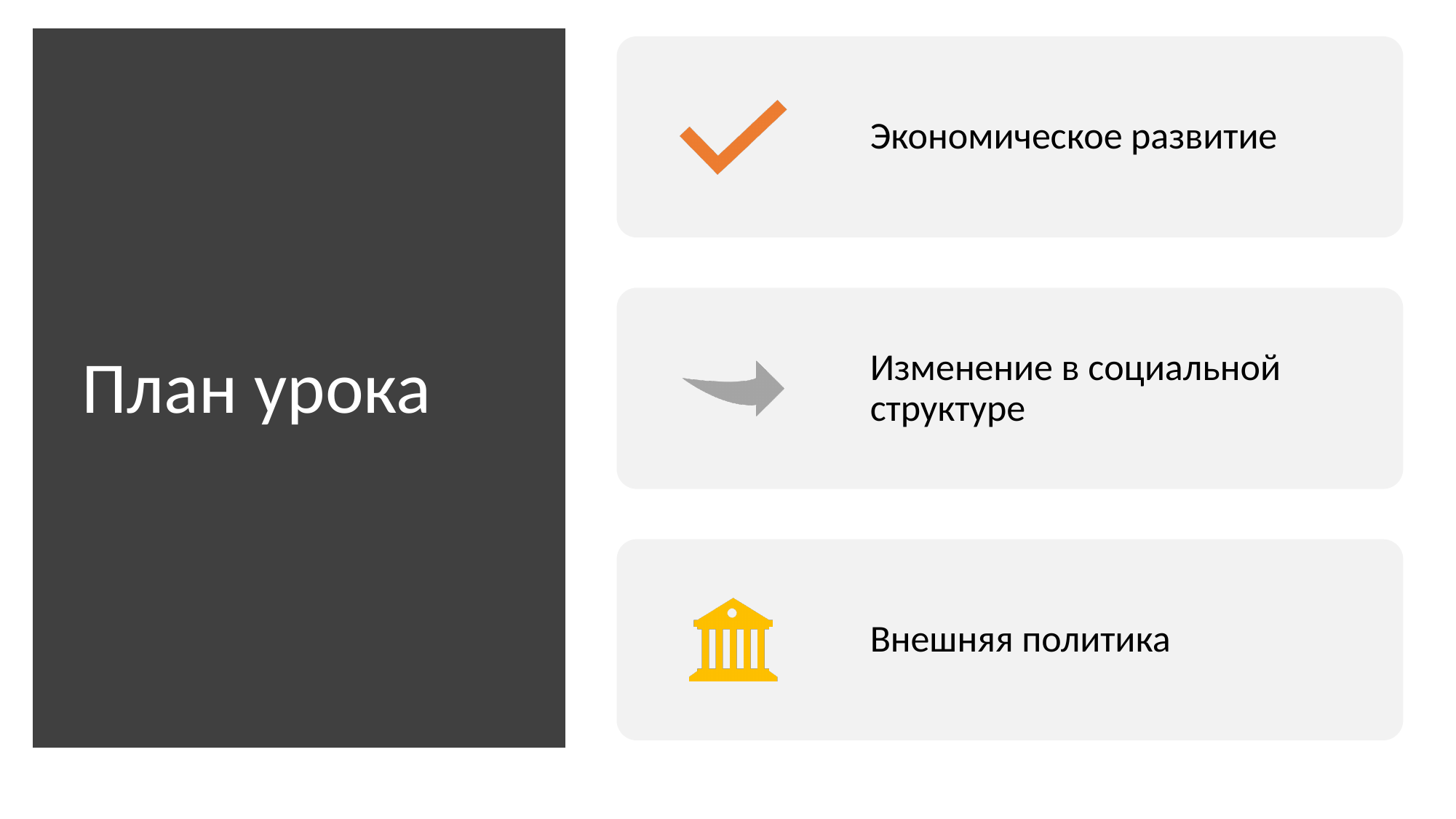

Экономическое развитие
Изменение в социальной структуре
Внешняя политика
# План урока